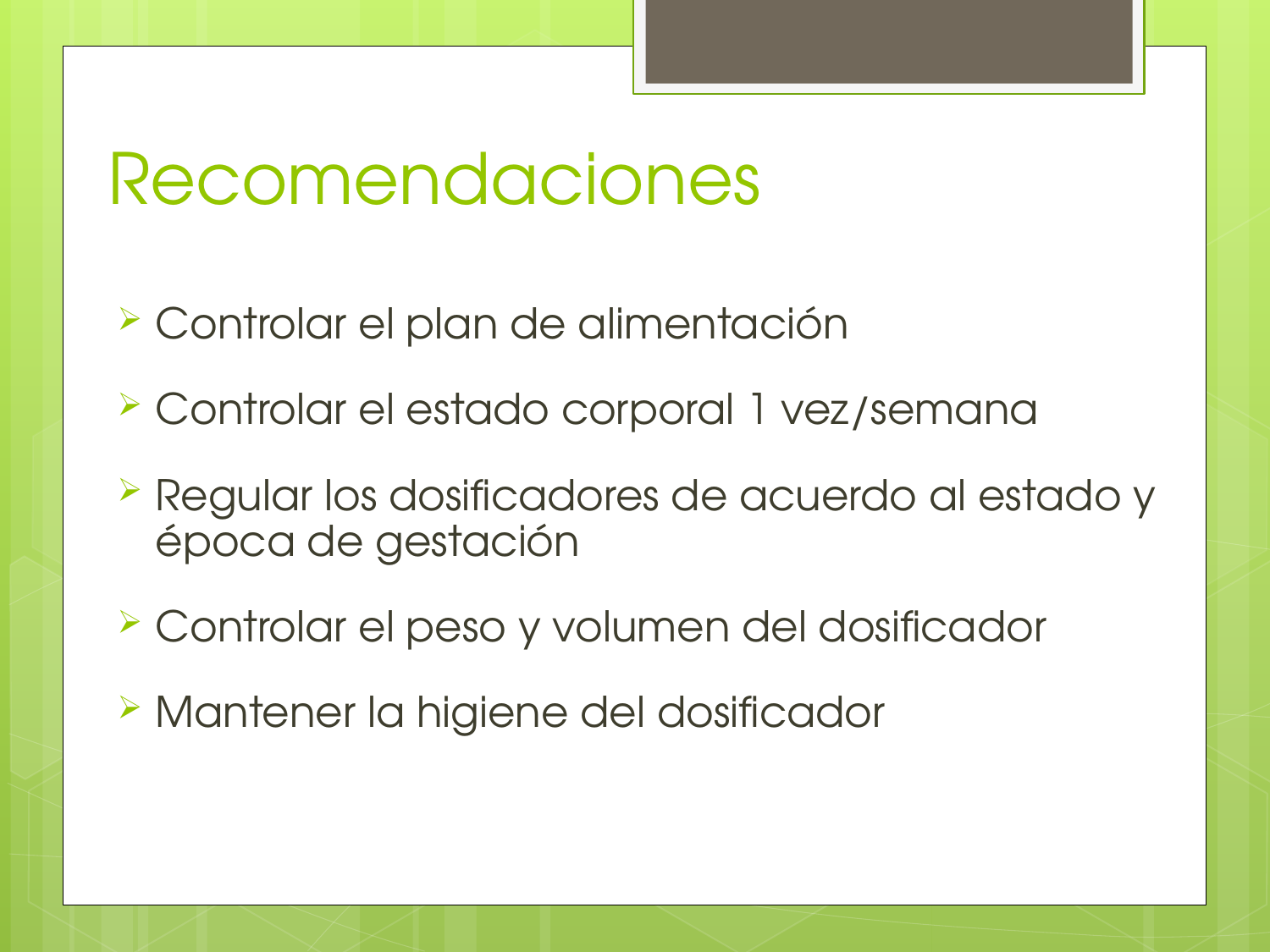

# Recomendaciones
Controlar el plan de alimentación

Controlar el estado corporal 1 vez/semana

Regular los dosificadores de acuerdo al estado y época de gestación

Controlar el peso y volumen del dosificador

Mantener la higiene del dosificador